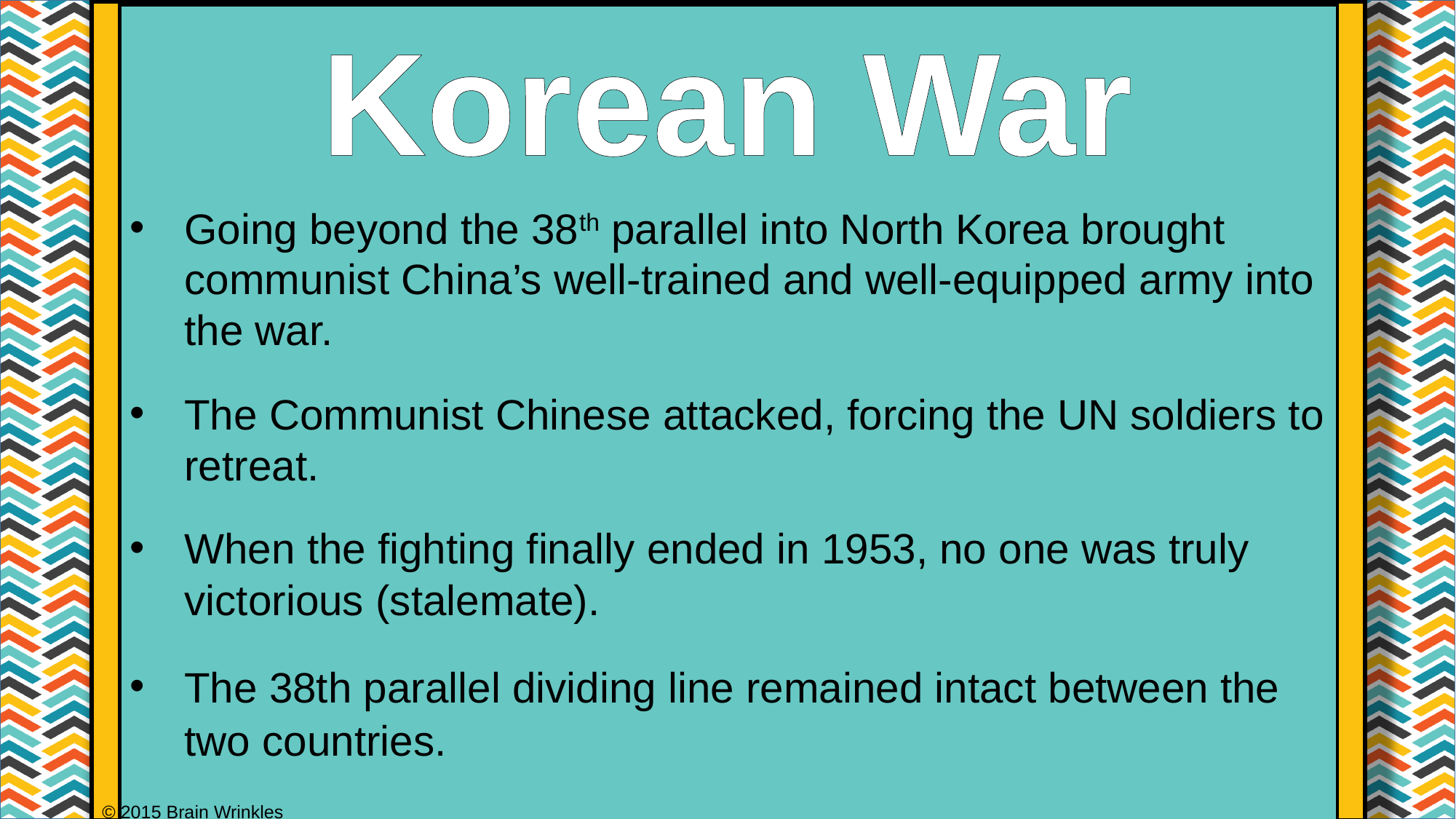

Korean War

Going beyond the 38th parallel into North Korea brought communist China’s well-trained and well-equipped army into the war.

The Communist Chinese attacked, forcing the UN soldiers to retreat.

When the fighting finally ended in 1953, no one was truly victorious (stalemate).

The 38th parallel dividing line remained intact between the two countries.

© 2015 Brain Wrinkles